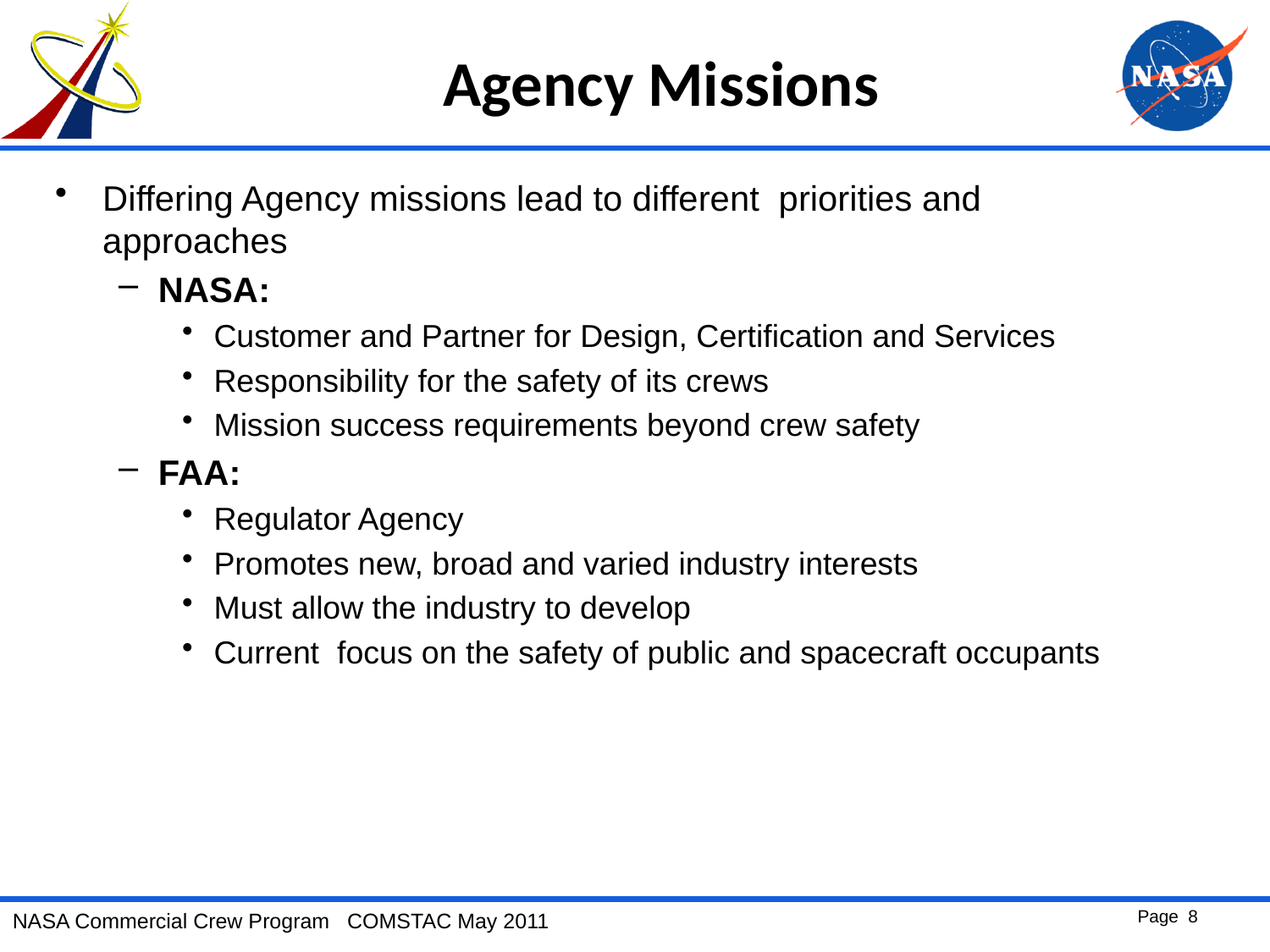

# Agency Missions
Differing Agency missions lead to different  priorities and approaches
NASA:
Customer and Partner for Design, Certification and Services
Responsibility for the safety of its crews
Mission success requirements beyond crew safety
FAA:
Regulator Agency
Promotes new, broad and varied industry interests
Must allow the industry to develop
Current  focus on the safety of public and spacecraft occupants